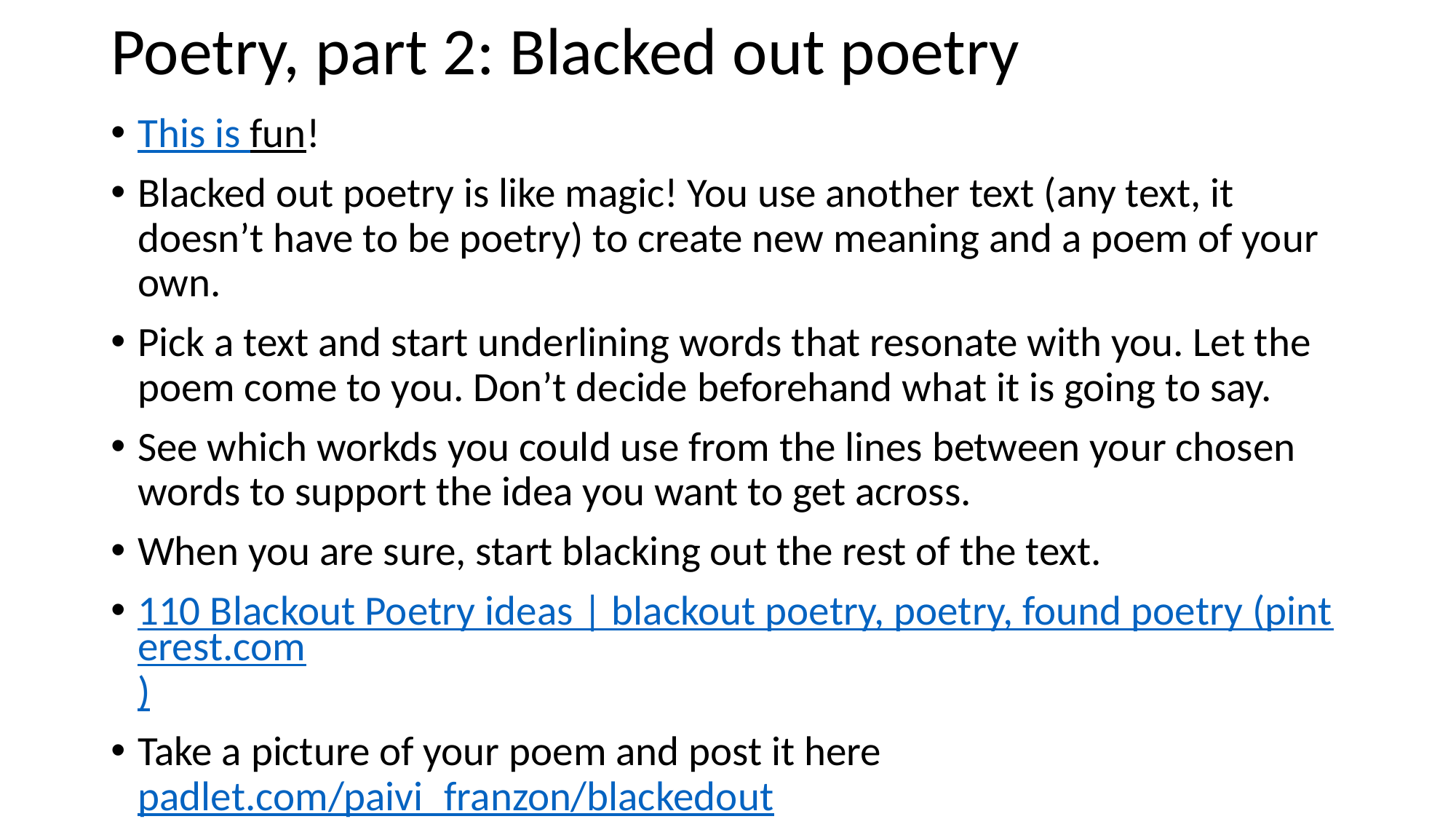

# Poetry, part 2: Blacked out poetry
This is fun!
Blacked out poetry is like magic! You use another text (any text, it doesn’t have to be poetry) to create new meaning and a poem of your own.
Pick a text and start underlining words that resonate with you. Let the poem come to you. Don’t decide beforehand what it is going to say.
See which workds you could use from the lines between your chosen words to support the idea you want to get across.
When you are sure, start blacking out the rest of the text.
110 Blackout Poetry ideas | blackout poetry, poetry, found poetry (pinterest.com)
Take a picture of your poem and post it here
padlet.com/paivi_franzon/blackedout